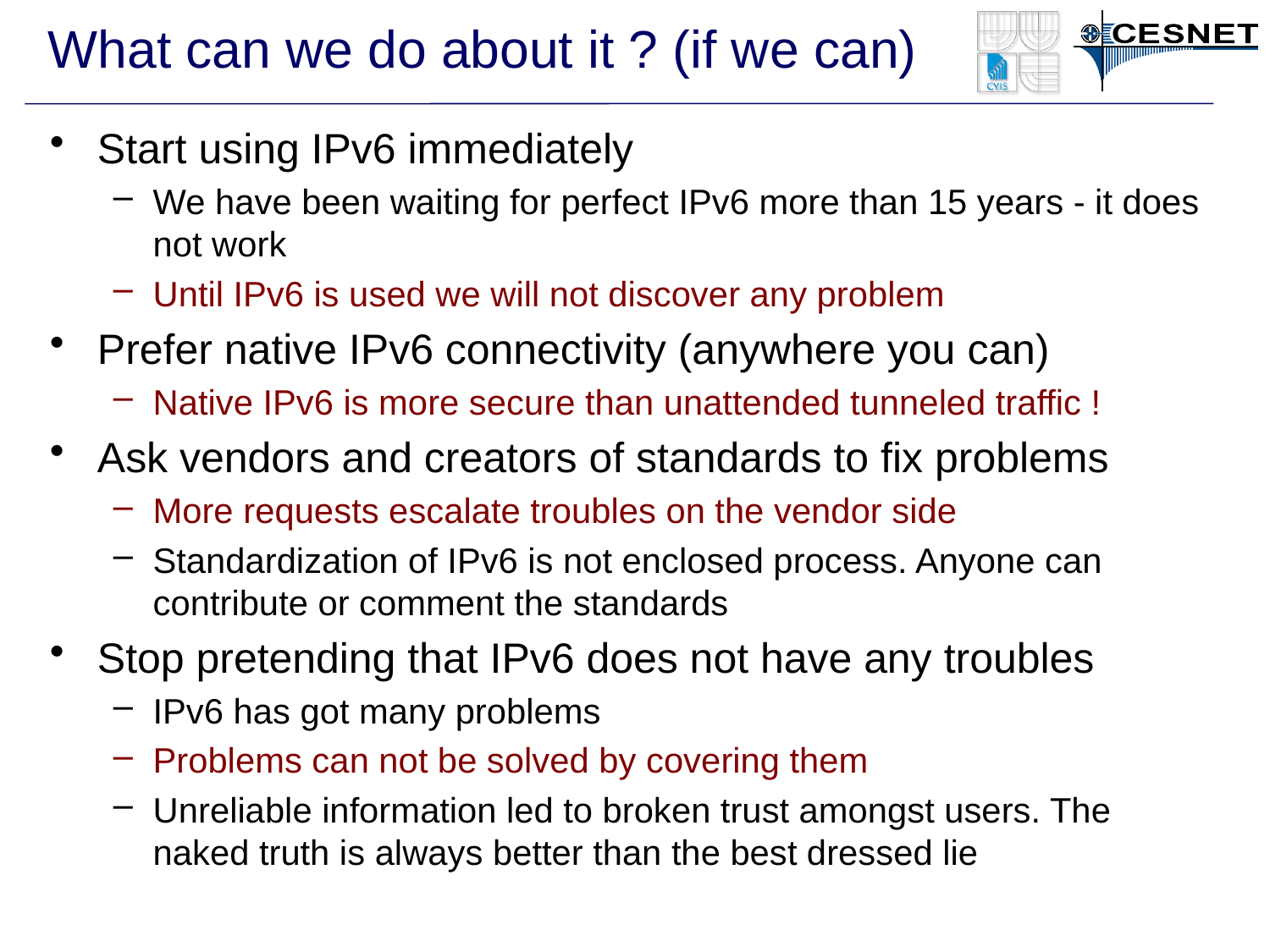

# What can we do about it ? (if we can)
Start using IPv6 immediately
We have been waiting for perfect IPv6 more than 15 years - it does not work
Until IPv6 is used we will not discover any problem
Prefer native IPv6 connectivity (anywhere you can)
Native IPv6 is more secure than unattended tunneled traffic !
Ask vendors and creators of standards to fix problems
More requests escalate troubles on the vendor side
Standardization of IPv6 is not enclosed process. Anyone can contribute or comment the standards
Stop pretending that IPv6 does not have any troubles
IPv6 has got many problems
Problems can not be solved by covering them
Unreliable information led to broken trust amongst users. The naked truth is always better than the best dressed lie